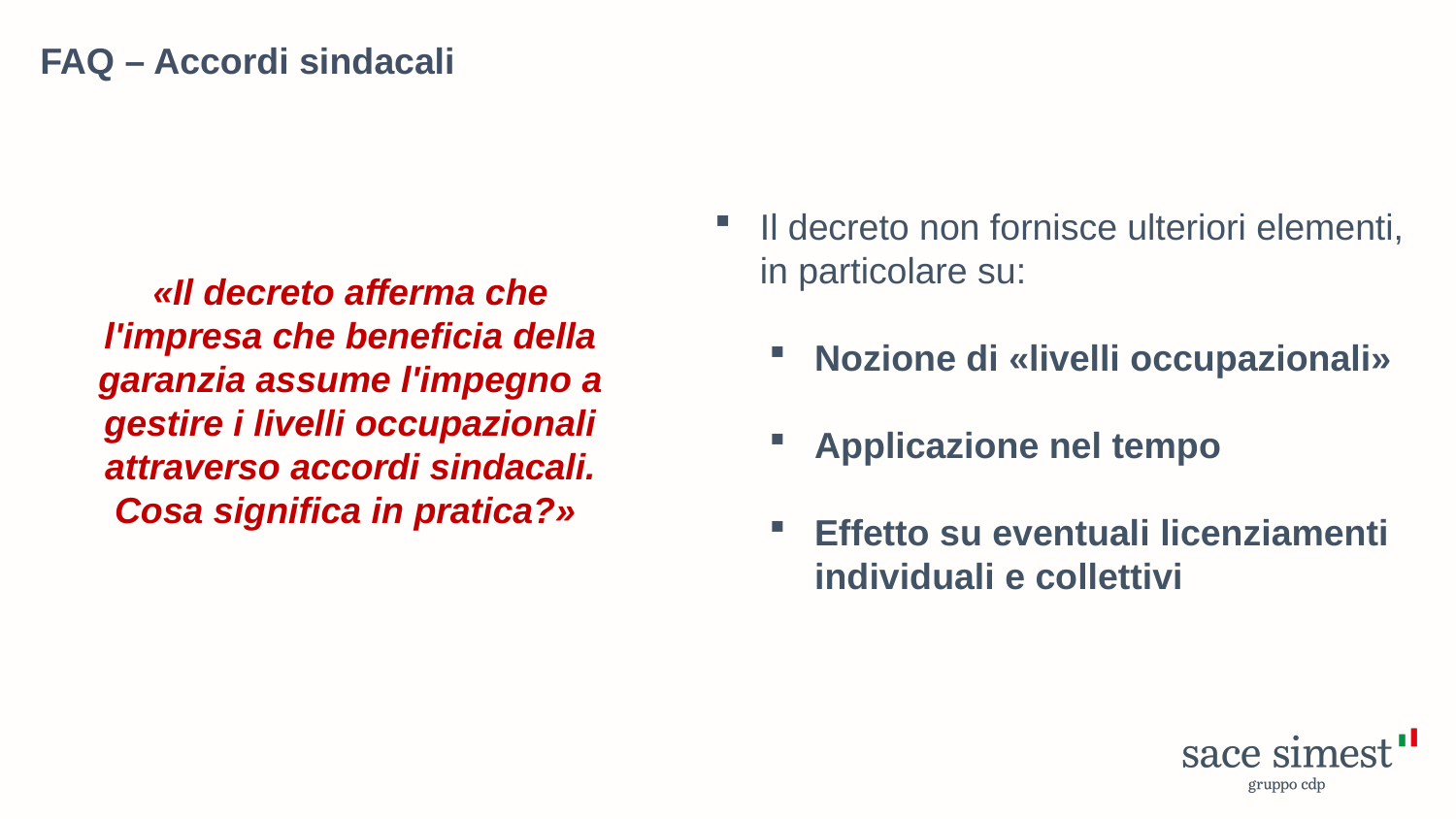

FAQ – Accordi sindacali
Il decreto non fornisce ulteriori elementi, in particolare su:

Nozione di «livelli occupazionali»

Applicazione nel tempo

Effetto su eventuali licenziamenti individuali e collettivi
«Il decreto afferma che l'impresa che beneficia della garanzia assume l'impegno a gestire i livelli occupazionali attraverso accordi sindacali. Cosa significa in pratica?»